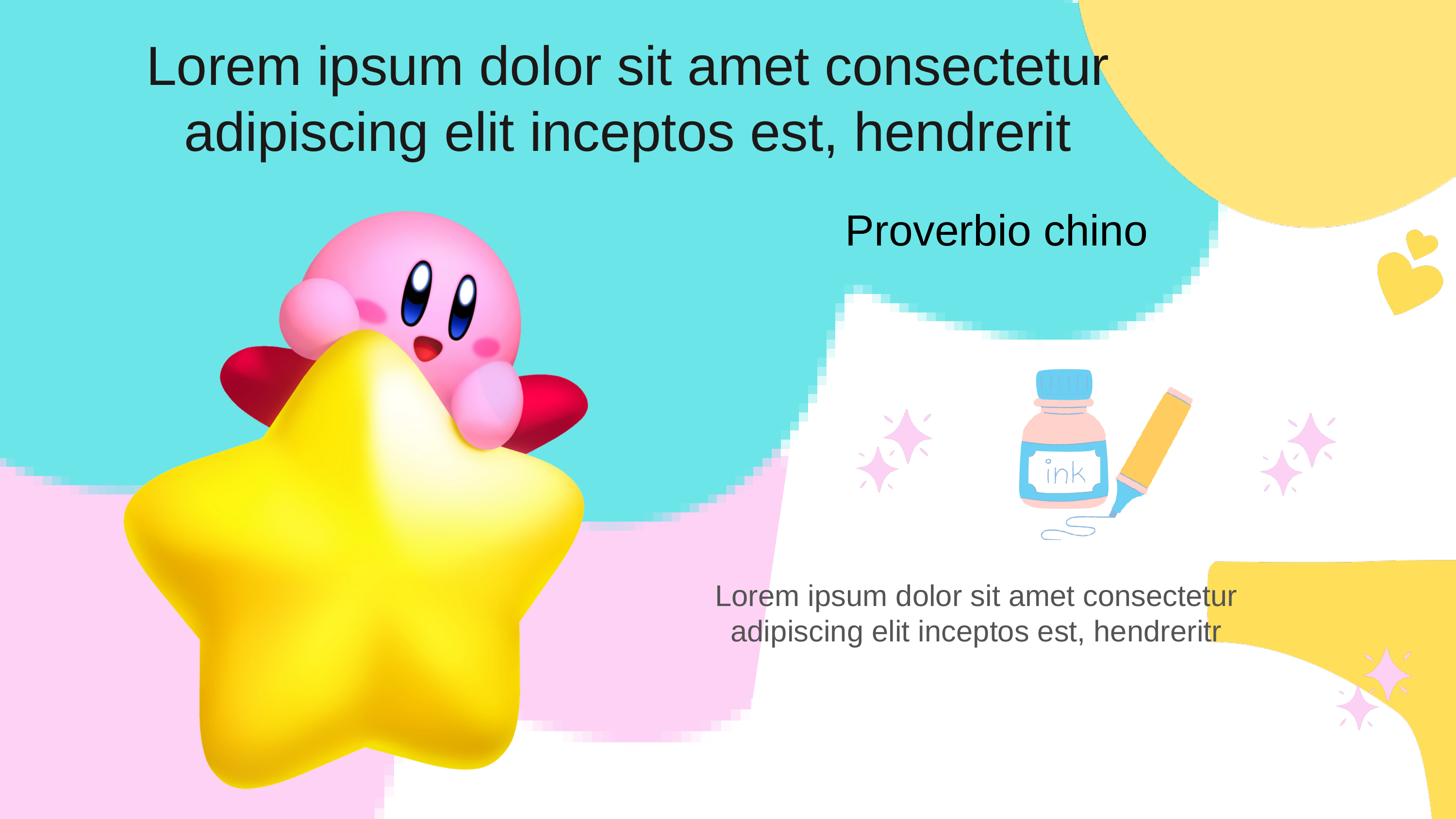

Lorem ipsum dolor sit amet consectetur adipiscing elit inceptos est, hendrerit

Proverbio chino

Lorem ipsum dolor sit amet consectetur adipiscing elit inceptos est, hendreritr